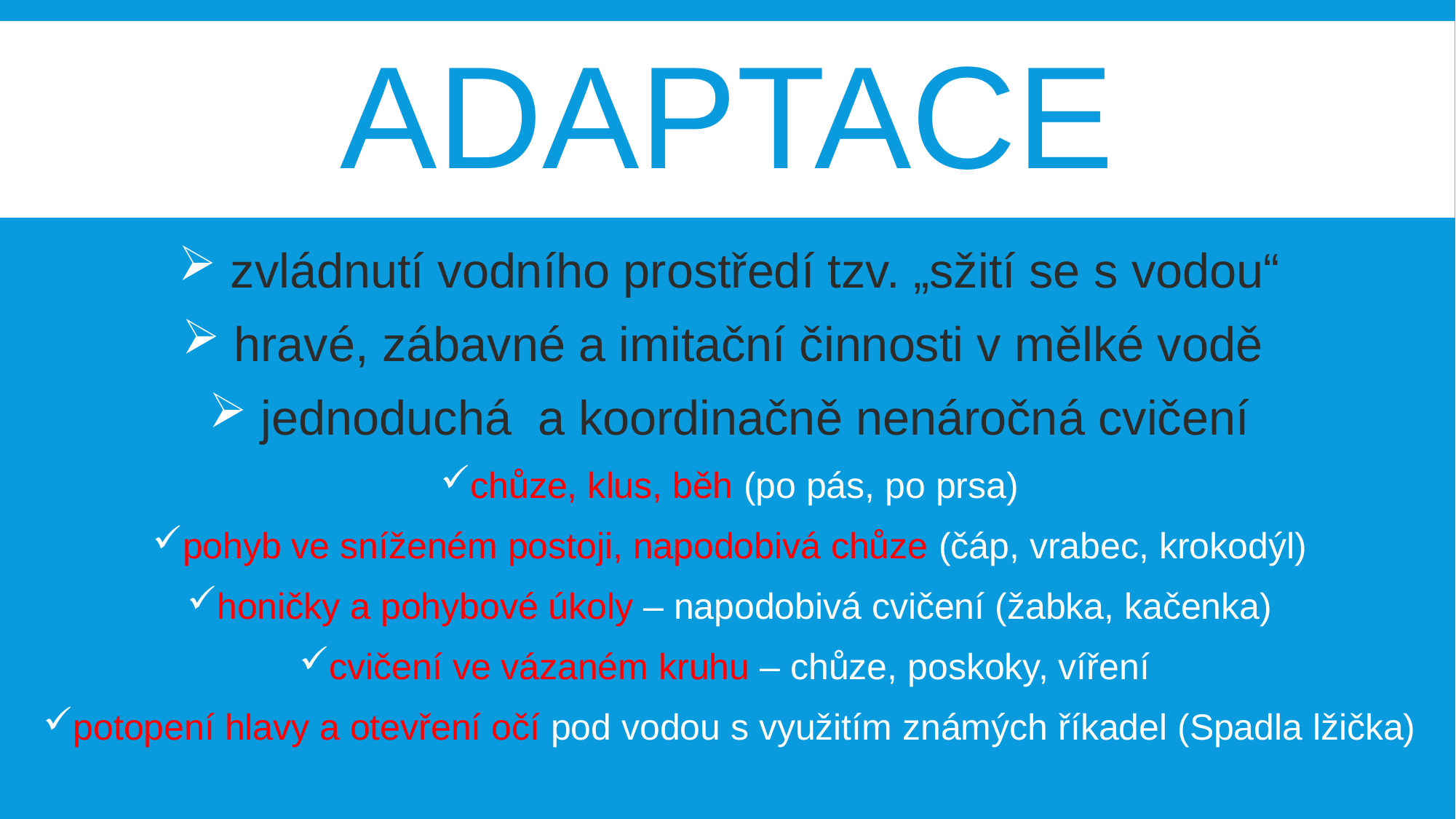

# adaptace
 zvládnutí vodního prostředí tzv. „sžití se s vodou“
 hravé, zábavné a imitační činnosti v mělké vodě
 jednoduchá  a koordinačně nenáročná cvičení
chůze, klus, běh (po pás, po prsa)
pohyb ve sníženém postoji, napodobivá chůze (čáp, vrabec, krokodýl)
honičky a pohybové úkoly – napodobivá cvičení (žabka, kačenka)
cvičení ve vázaném kruhu – chůze, poskoky, víření
potopení hlavy a otevření očí pod vodou s využitím známých říkadel (Spadla lžička)